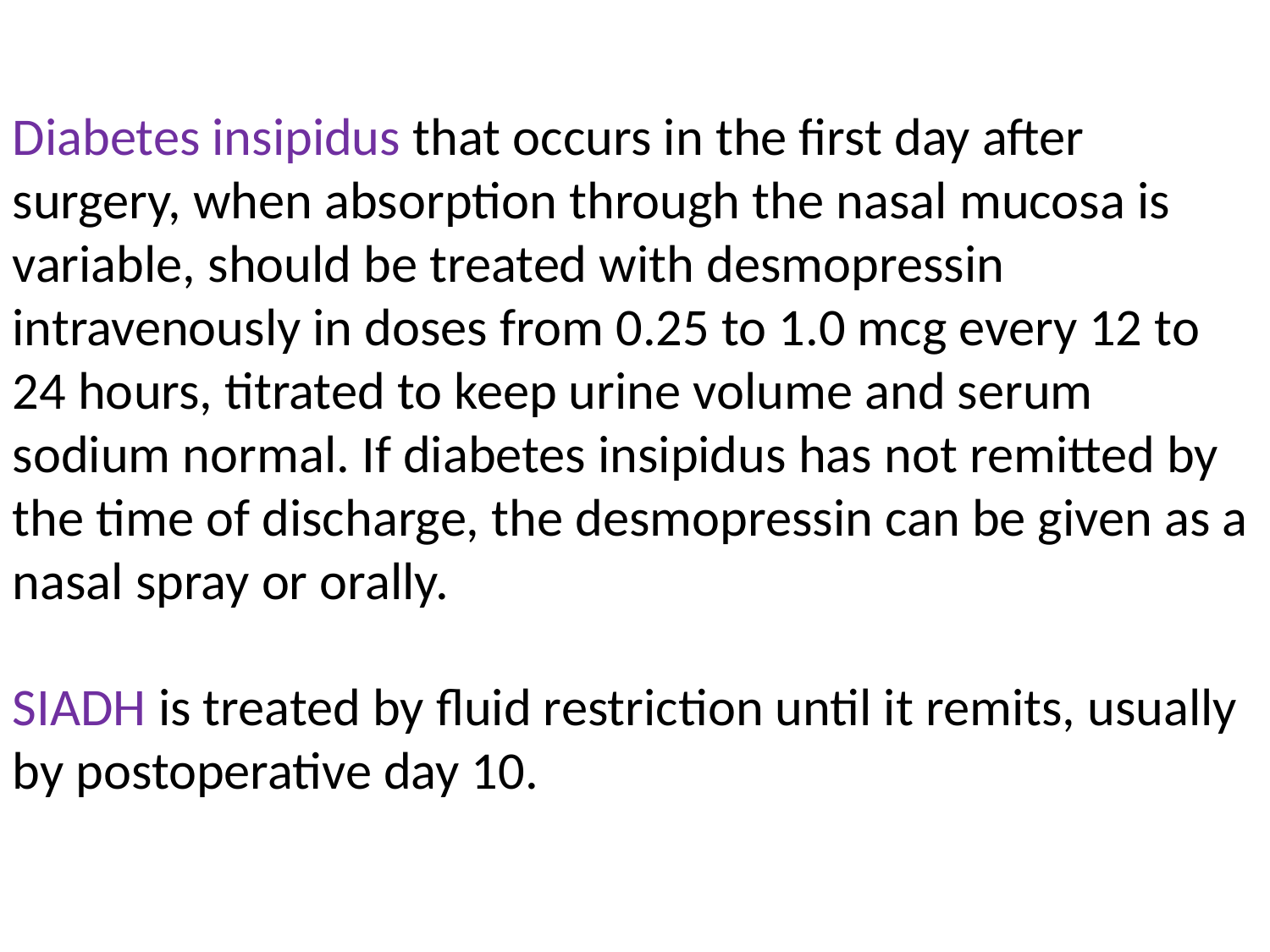

Diabetes insipidus that occurs in the first day after surgery, when absorption through the nasal mucosa is variable, should be treated with desmopressin intravenously in doses from 0.25 to 1.0 mcg every 12 to 24 hours, titrated to keep urine volume and serum sodium normal. If diabetes insipidus has not remitted by the time of discharge, the desmopressin can be given as a nasal spray or orally.

SIADH is treated by fluid restriction until it remits, usually by postoperative day 10.